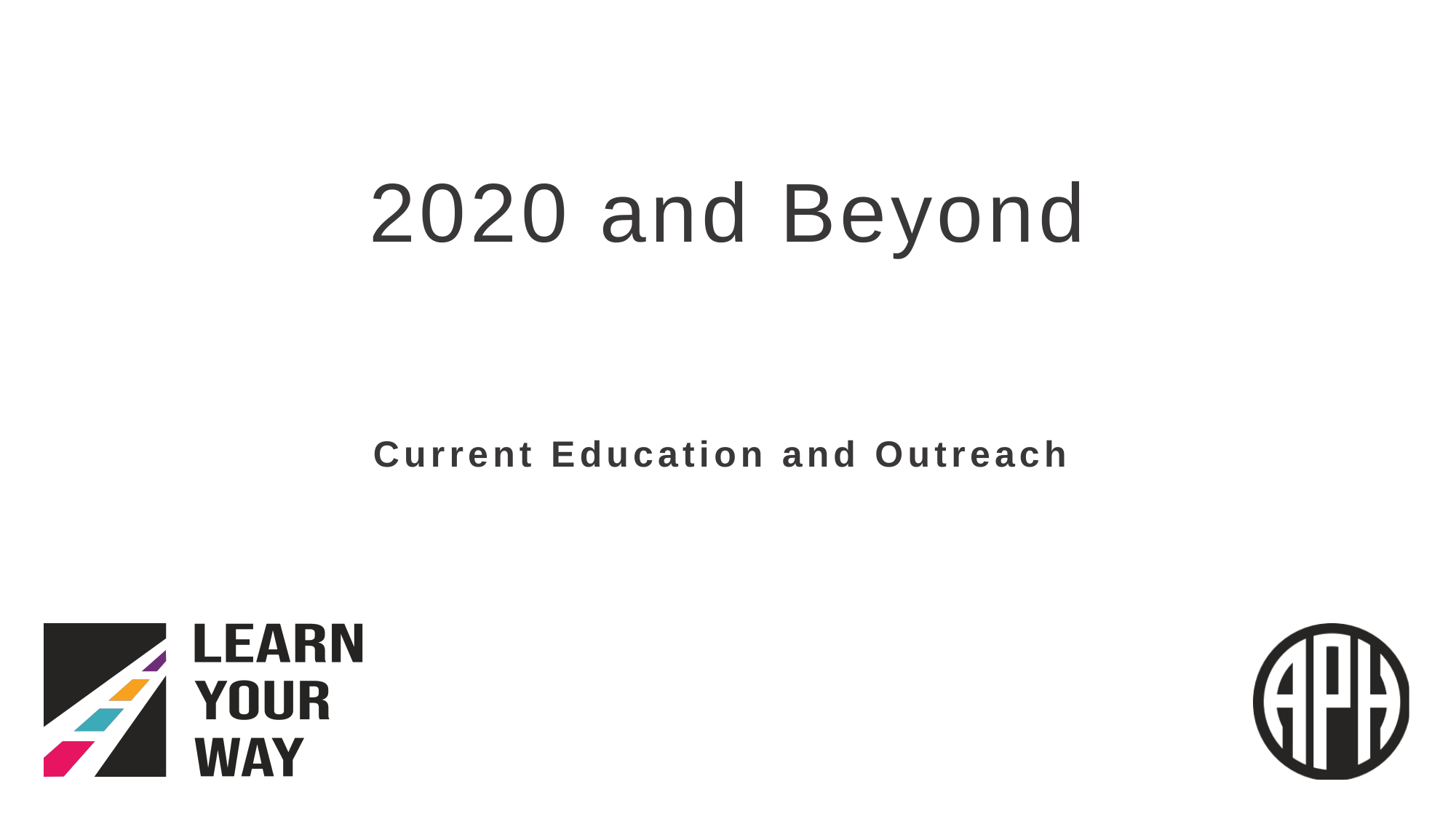

# 2020 and Beyond
Current Education and Outreach